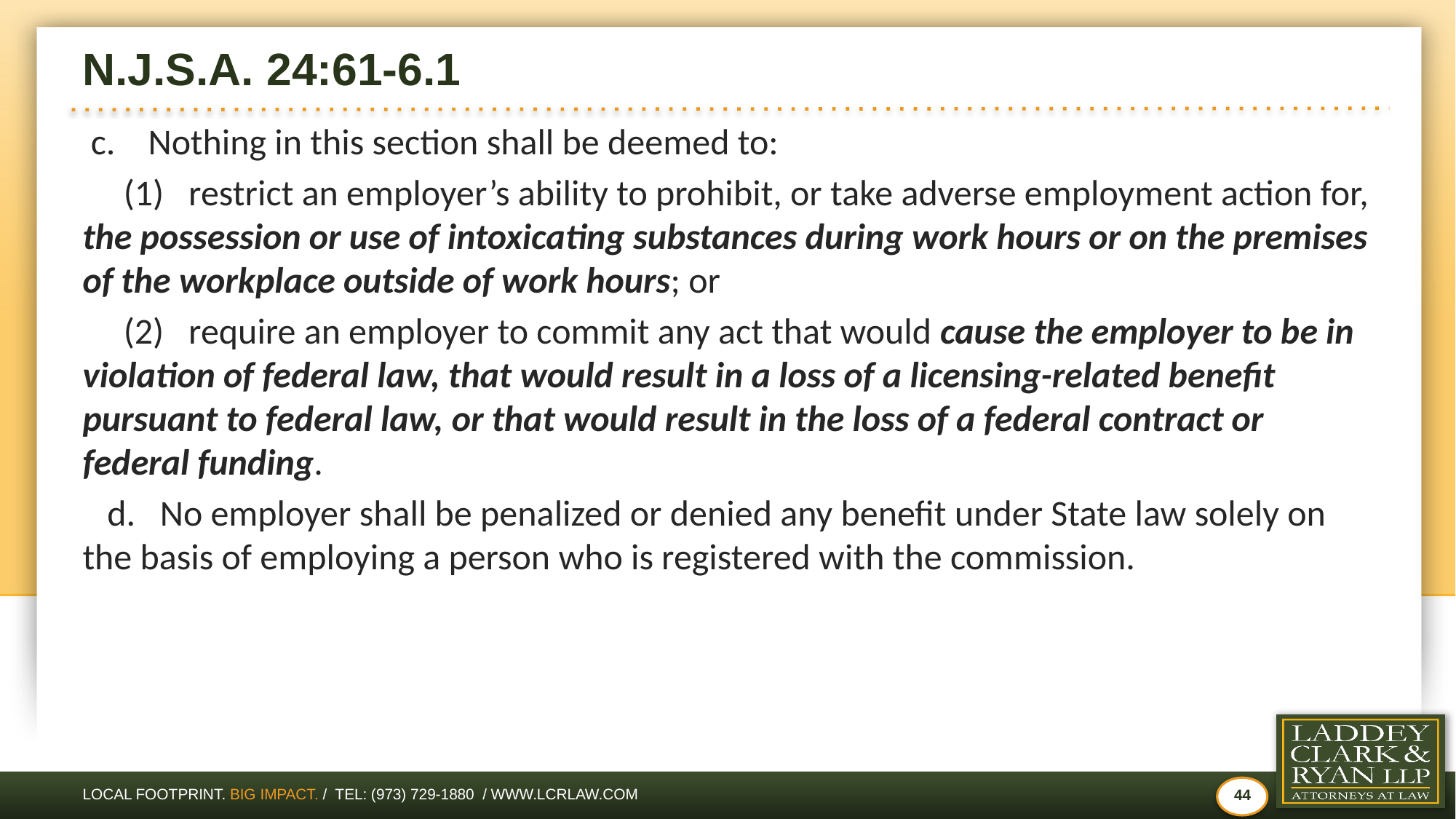

# N.J.S.A. 24:61-6.1
 c.    Nothing in this section shall be deemed to:
     (1)   restrict an employer’s ability to prohibit, or take adverse employment action for, the possession or use of intoxicating substances during work hours or on the premises of the workplace outside of work hours; or
     (2)   require an employer to commit any act that would cause the employer to be in violation of federal law, that would result in a loss of a licensing-related benefit pursuant to federal law, or that would result in the loss of a federal contract or federal funding.
   d.   No employer shall be penalized or denied any benefit under State law solely on the basis of employing a person who is registered with the commission.